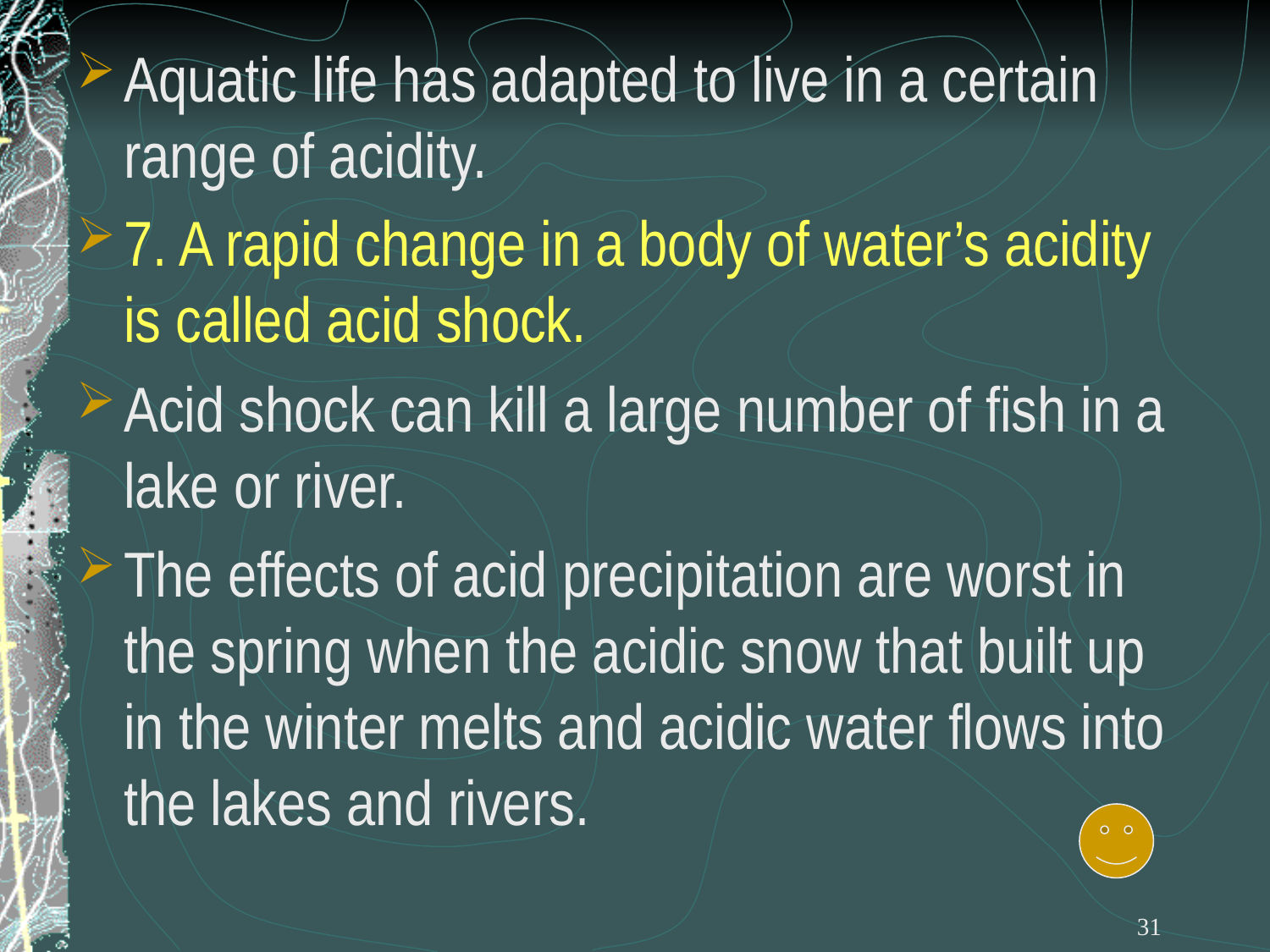

Aquatic life has adapted to live in a certain range of acidity.
7. A rapid change in a body of water’s acidity is called acid shock.
Acid shock can kill a large number of fish in a lake or river.
The effects of acid precipitation are worst in the spring when the acidic snow that built up in the winter melts and acidic water flows into the lakes and rivers.

31